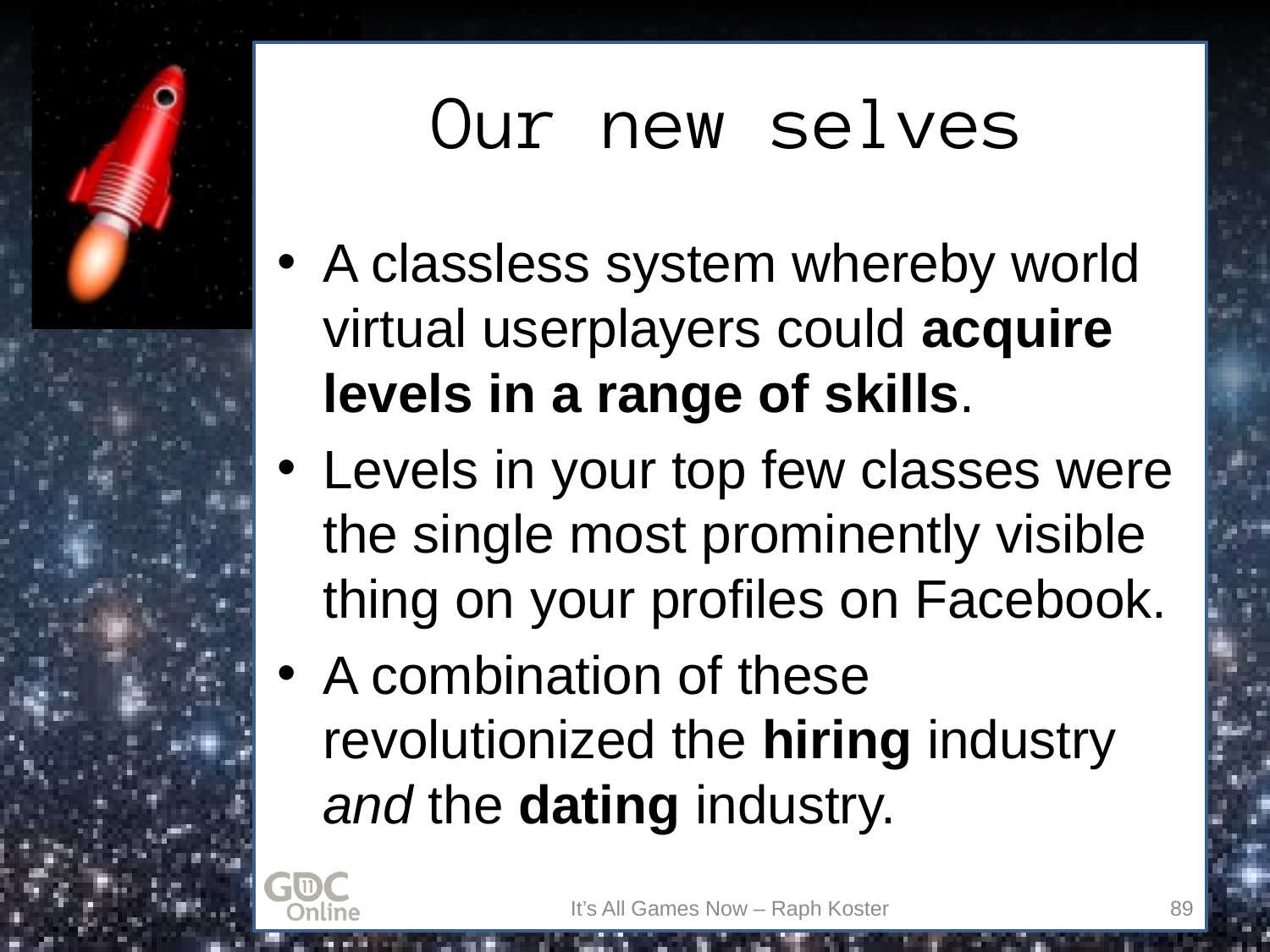

# Our new selves
A classless system whereby world virtual userplayers could acquire levels in a range of skills.
Levels in your top few classes were the single most prominently visible thing on your profiles on Facebook.
A combination of these revolutionized the hiring industry and the dating industry.
It’s All Games Now – Raph Koster
89